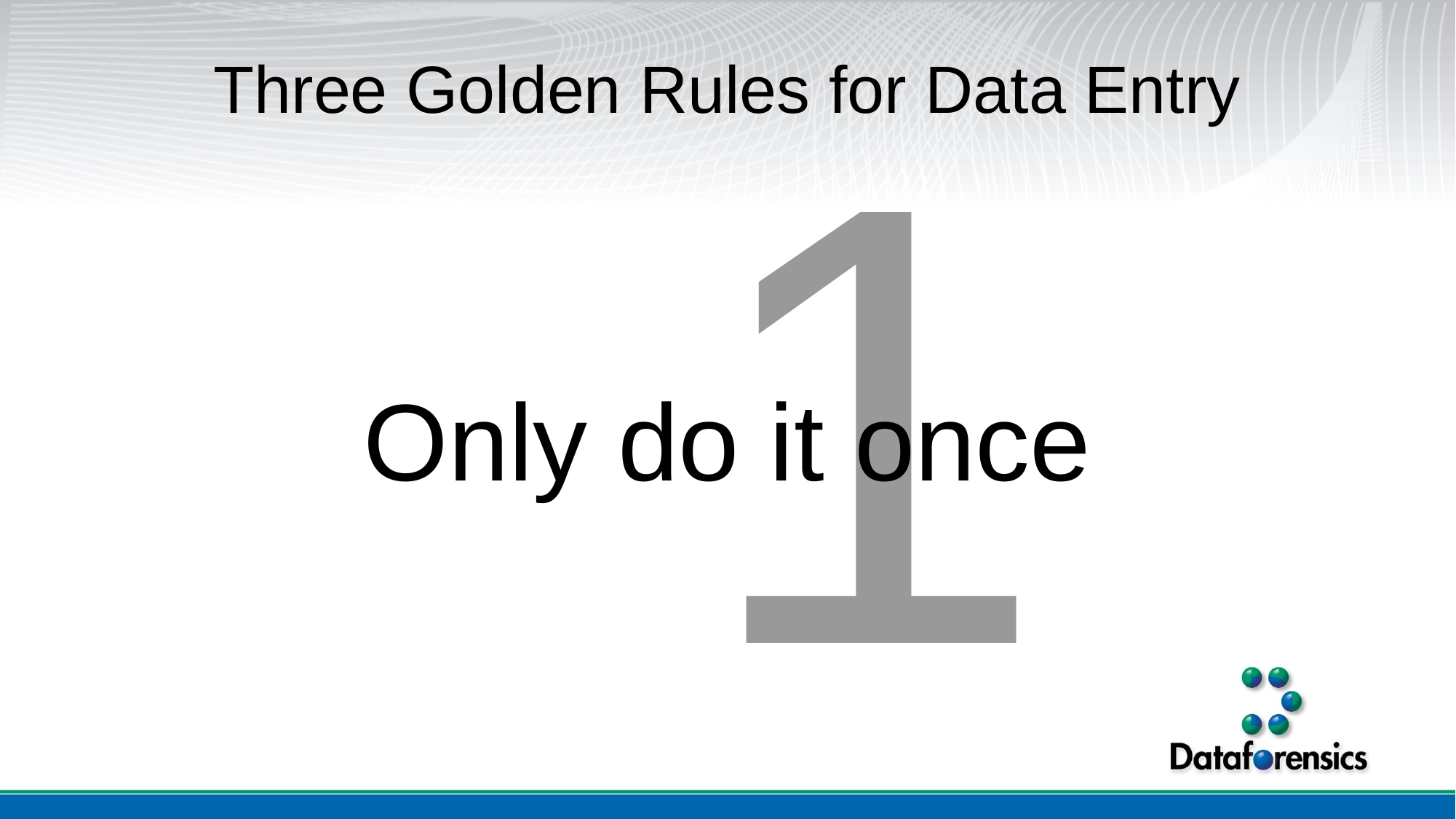

1
# Three Golden Rules for Data Entry
Only do it once